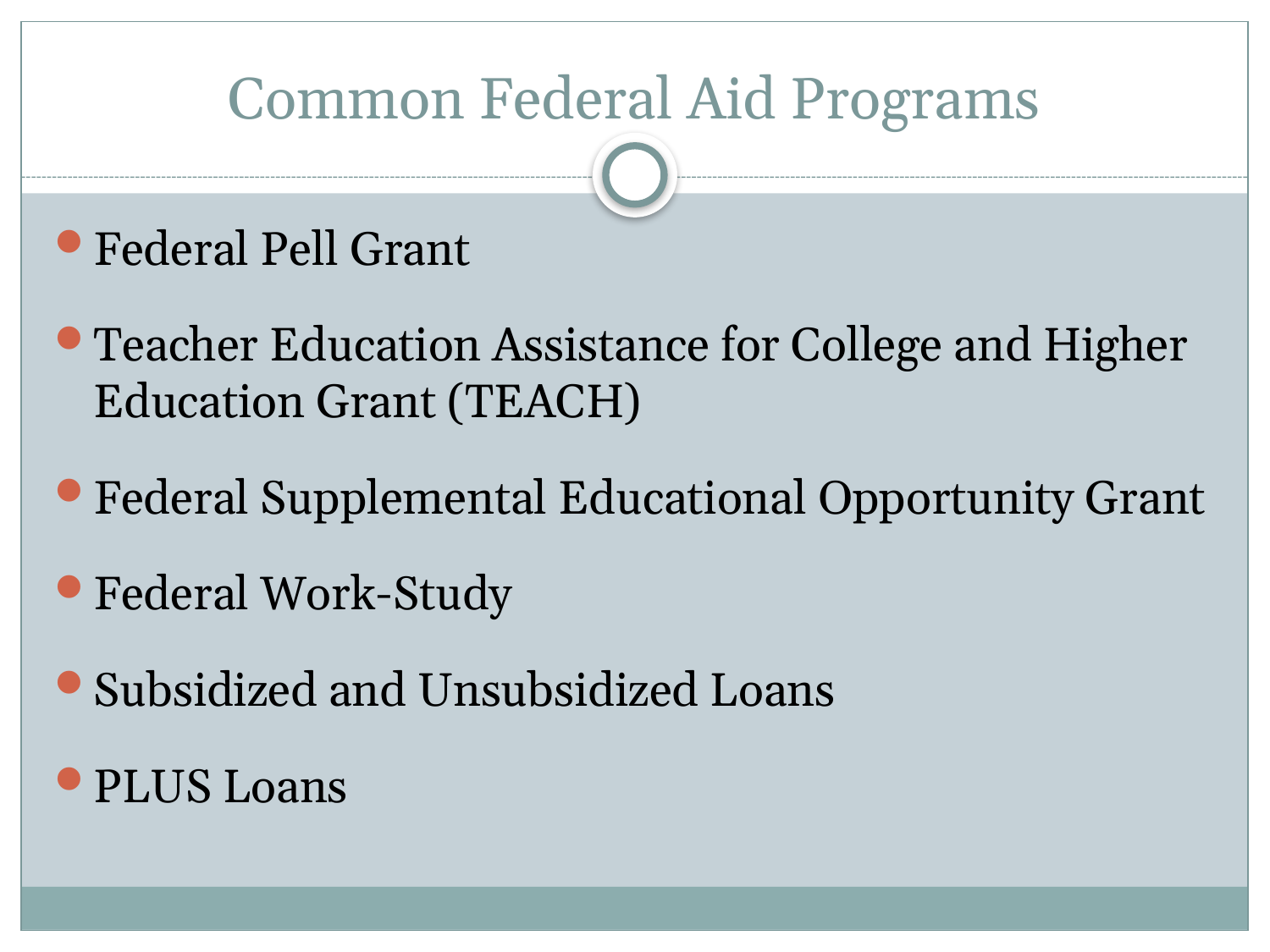

# Common Federal Aid Programs
Federal Pell Grant
Teacher Education Assistance for College and Higher Education Grant (TEACH)
Federal Supplemental Educational Opportunity Grant
Federal Work-Study
Subsidized and Unsubsidized Loans
PLUS Loans